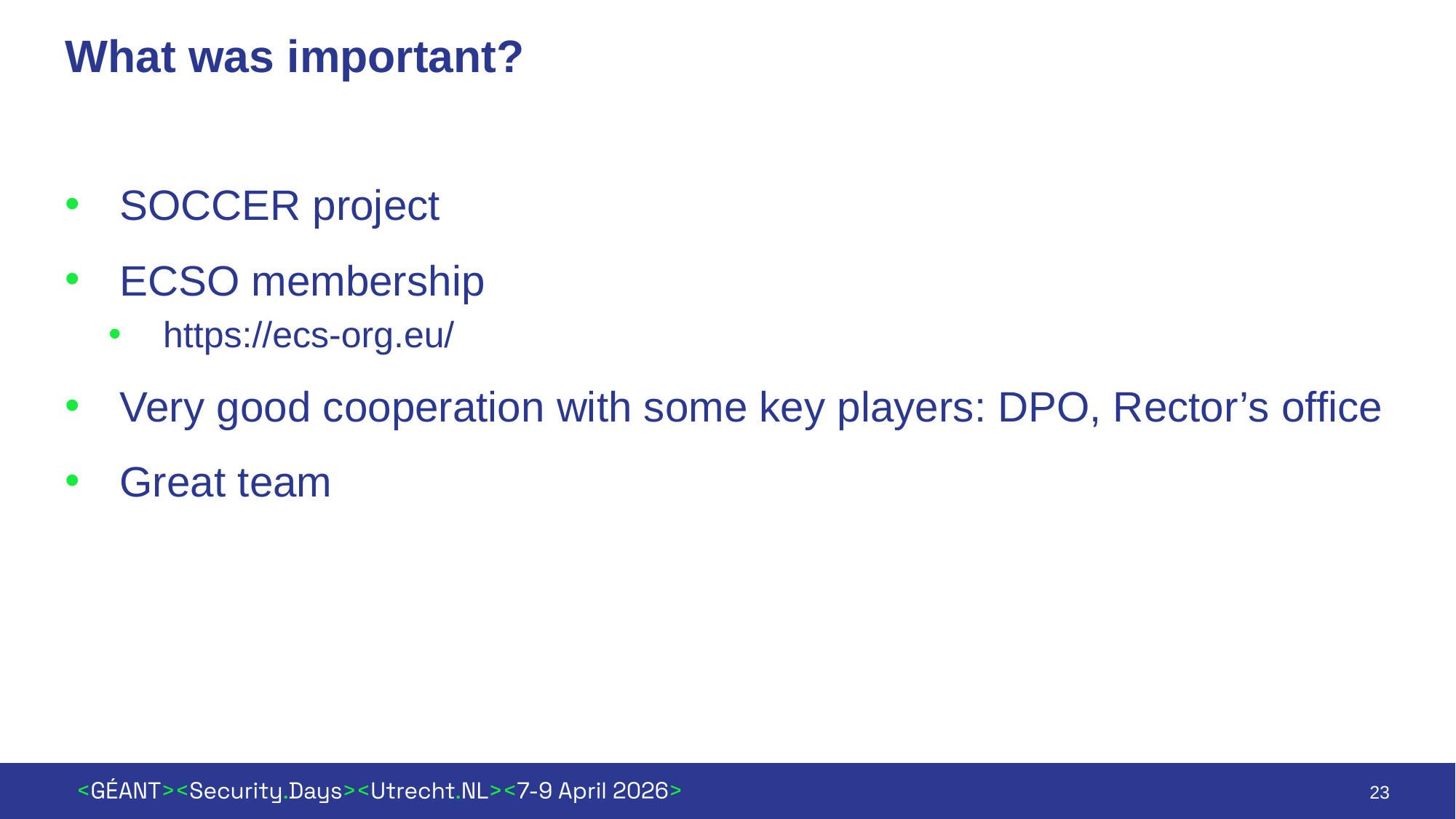

# What was important?
SOCCER project
ECSO membership
https://ecs-org.eu/
Very good cooperation with some key players: DPO, Rector’s office
Great team

23